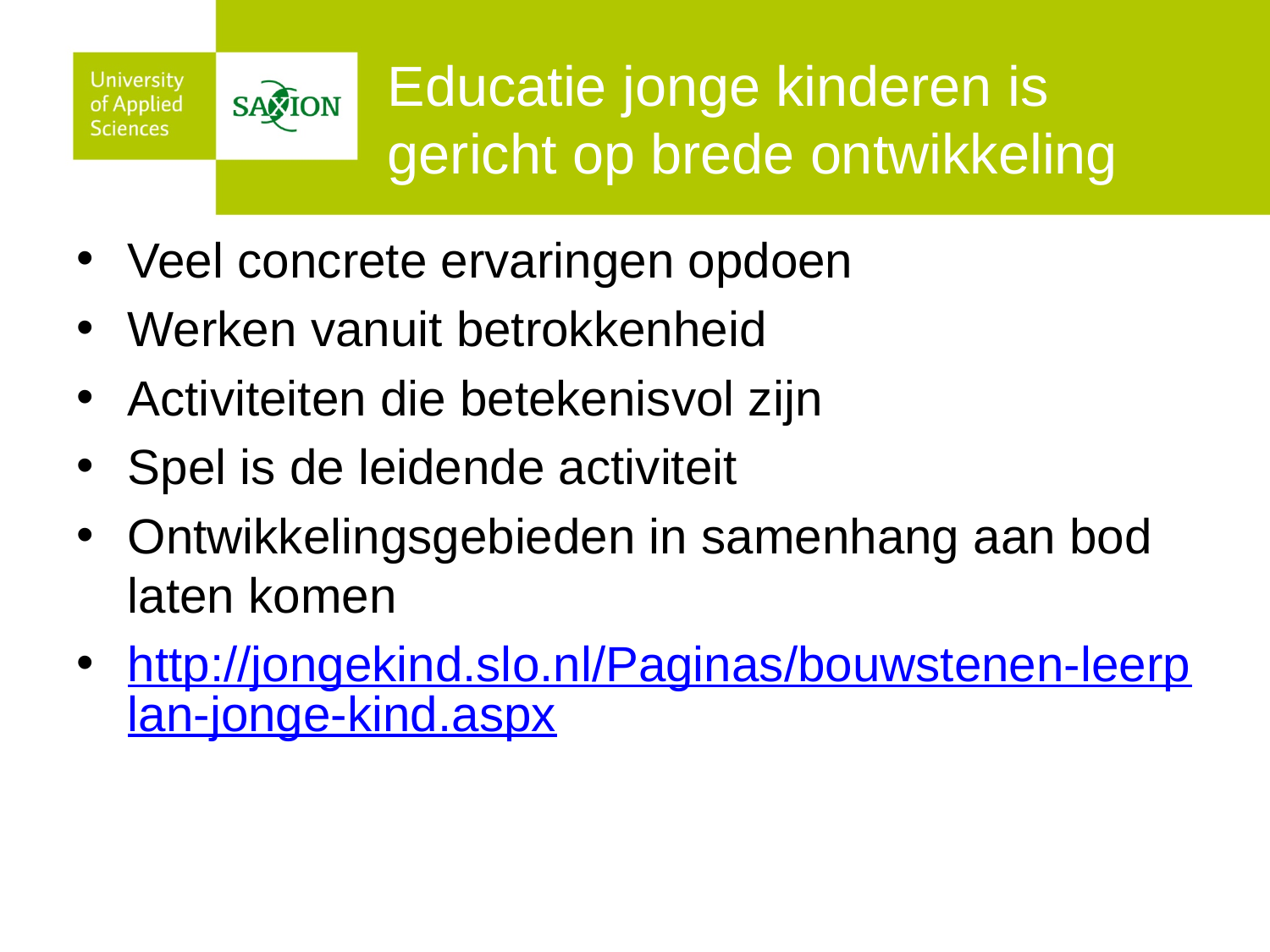

# Educatie jonge kinderen is gericht op brede ontwikkeling
Veel concrete ervaringen opdoen
Werken vanuit betrokkenheid
Activiteiten die betekenisvol zijn
Spel is de leidende activiteit
Ontwikkelingsgebieden in samenhang aan bod laten komen
http://jongekind.slo.nl/Paginas/bouwstenen-leerplan-jonge-kind.aspx